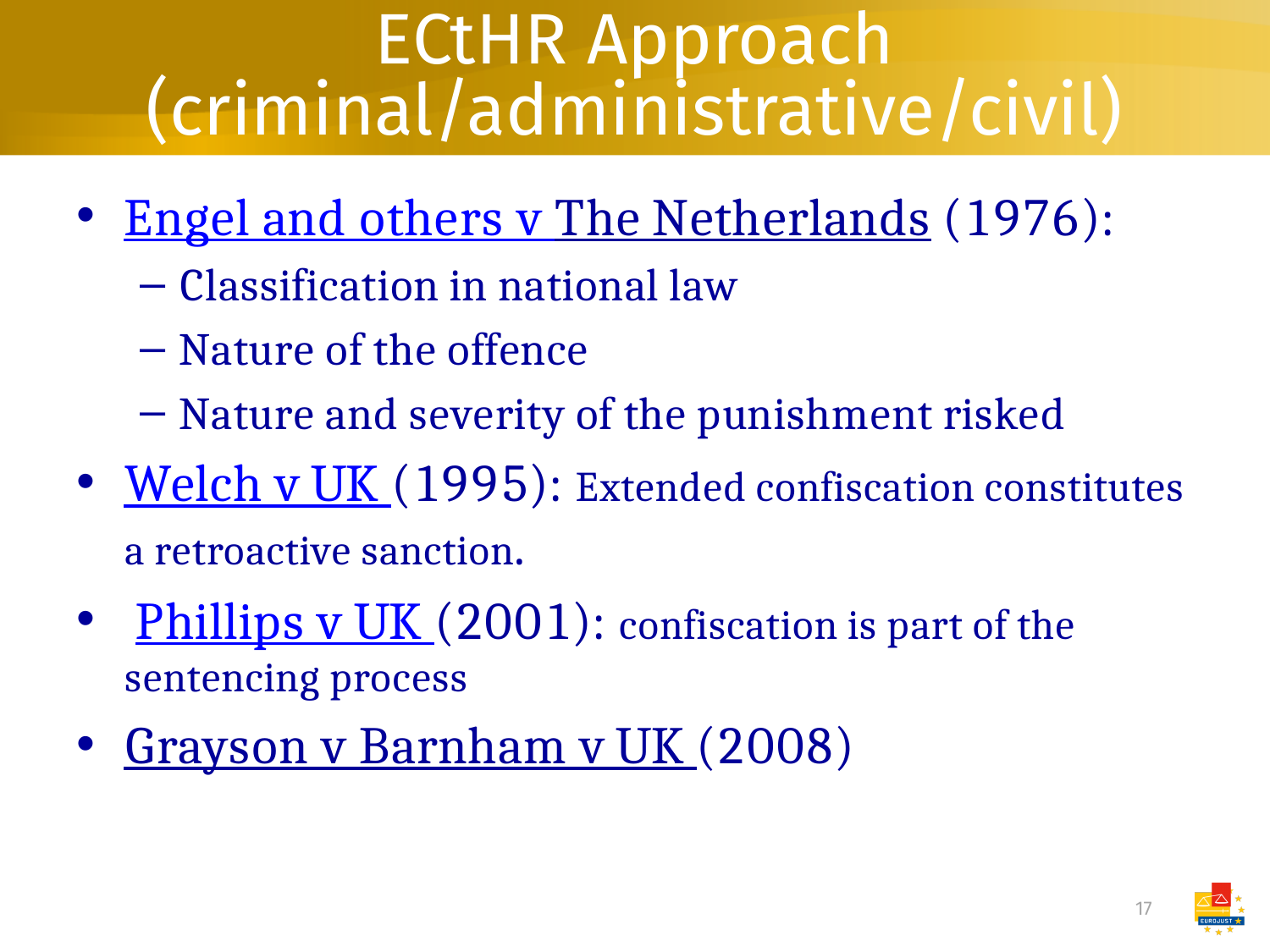

# ECtHR Approach (criminal/administrative/civil)
Engel and others v The Netherlands (1976):
Classification in national law
Nature of the offence
Nature and severity of the punishment risked
Welch v UK (1995): Extended confiscation constitutes  a retroactive sanction.
 Phillips v UK (2001): confiscation is part of the sentencing process
Grayson v Barnham v UK (2008)

17